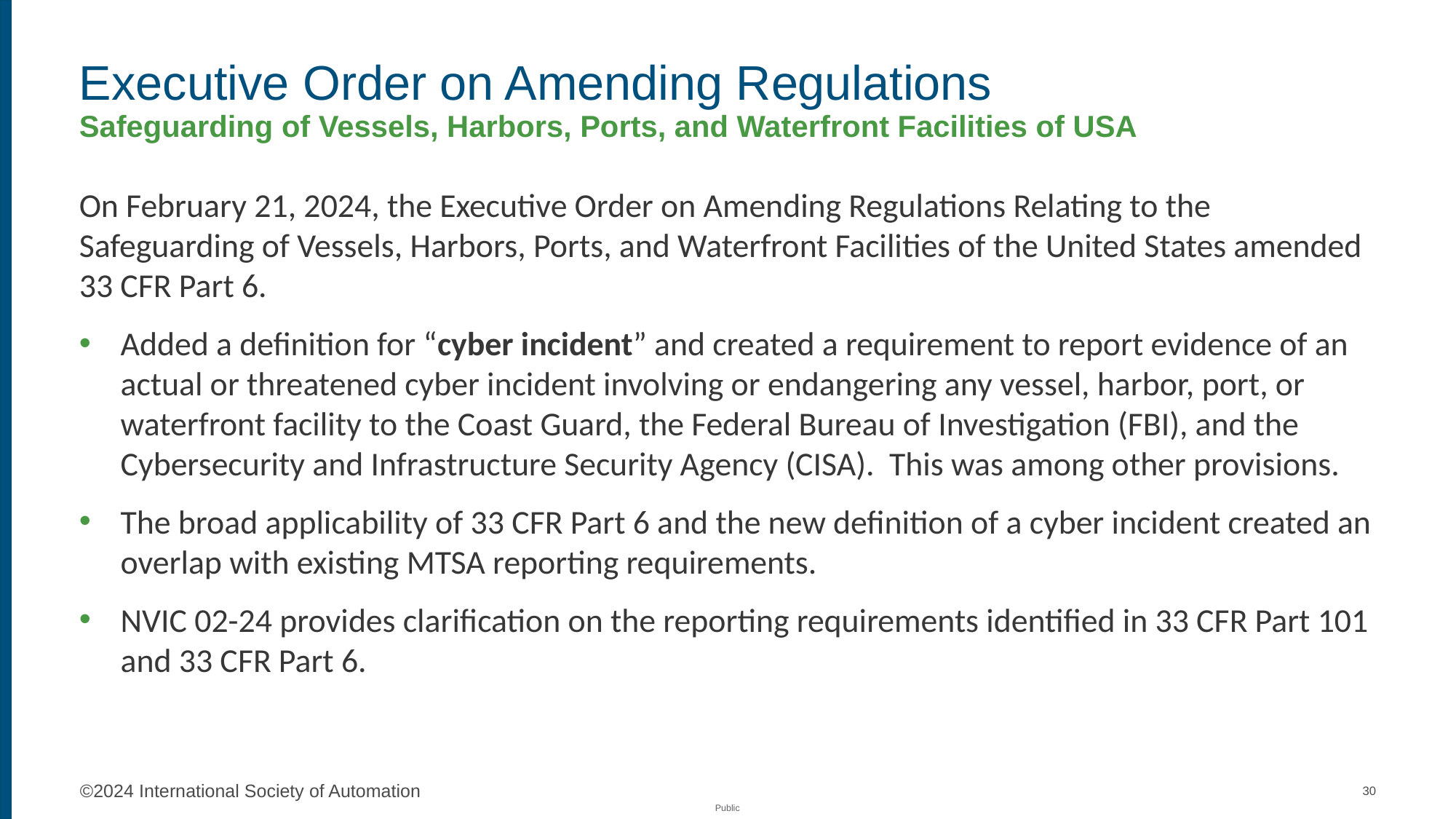

# Executive Order on Amending Regulations Safeguarding of Vessels, Harbors, Ports, and Waterfront Facilities of USA
On February 21, 2024, the Executive Order on Amending Regulations Relating to the Safeguarding of Vessels, Harbors, Ports, and Waterfront Facilities of the United States amended 33 CFR Part 6.
Added a definition for “cyber incident” and created a requirement to report evidence of an actual or threatened cyber incident involving or endangering any vessel, harbor, port, or waterfront facility to the Coast Guard, the Federal Bureau of Investigation (FBI), and the Cybersecurity and Infrastructure Security Agency (CISA).  This was among other provisions.
The broad applicability of 33 CFR Part 6 and the new definition of a cyber incident created an overlap with existing MTSA reporting requirements.
NVIC 02-24 provides clarification on the reporting requirements identified in 33 CFR Part 101 and 33 CFR Part 6.

30